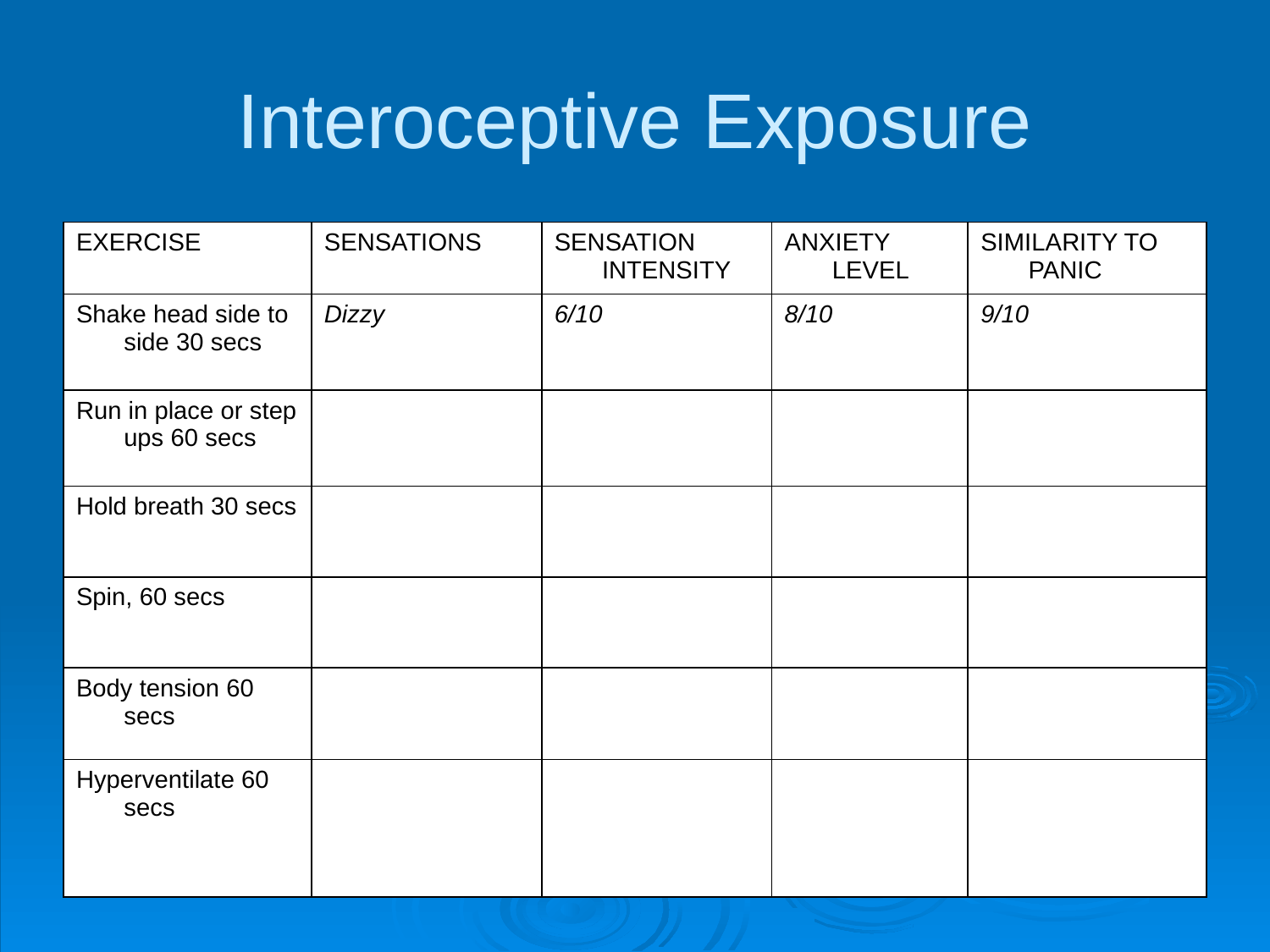

# Interoceptive Exposure
| EXERCISE | SENSATIONS | SENSATION INTENSITY | ANXIETY LEVEL | SIMILARITY TO PANIC |
| --- | --- | --- | --- | --- |
| Shake head side to side 30 secs | Dizzy | 6/10 | 8/10 | 9/10 |
| Run in place or step ups 60 secs |  |  |  |  |
| Hold breath 30 secs |  |  |  |  |
| Spin, 60 secs |  |  |  |  |
| Body tension 60 secs |  |  |  |  |
| Hyperventilate 60 secs |  |  |  |  |